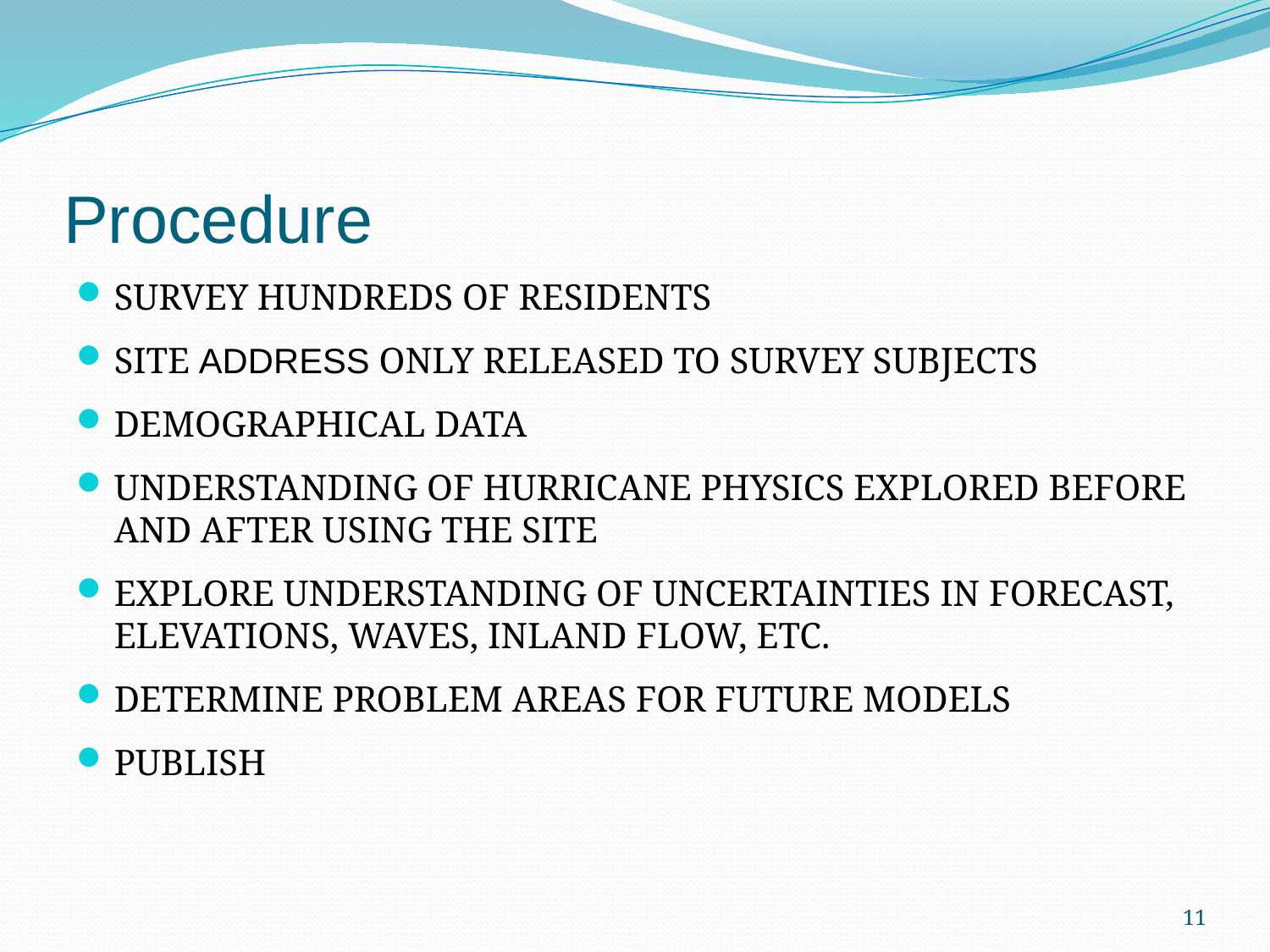

# Procedure
SURVEY HUNDREDS OF RESIDENTS
SITE ADDRESS ONLY RELEASED TO SURVEY SUBJECTS
DEMOGRAPHICAL DATA
UNDERSTANDING OF HURRICANE PHYSICS EXPLORED BEFORE AND AFTER USING THE SITE
EXPLORE UNDERSTANDING OF UNCERTAINTIES IN FORECAST, ELEVATIONS, WAVES, INLAND FLOW, ETC.
DETERMINE PROBLEM AREAS FOR FUTURE MODELS
PUBLISH

11